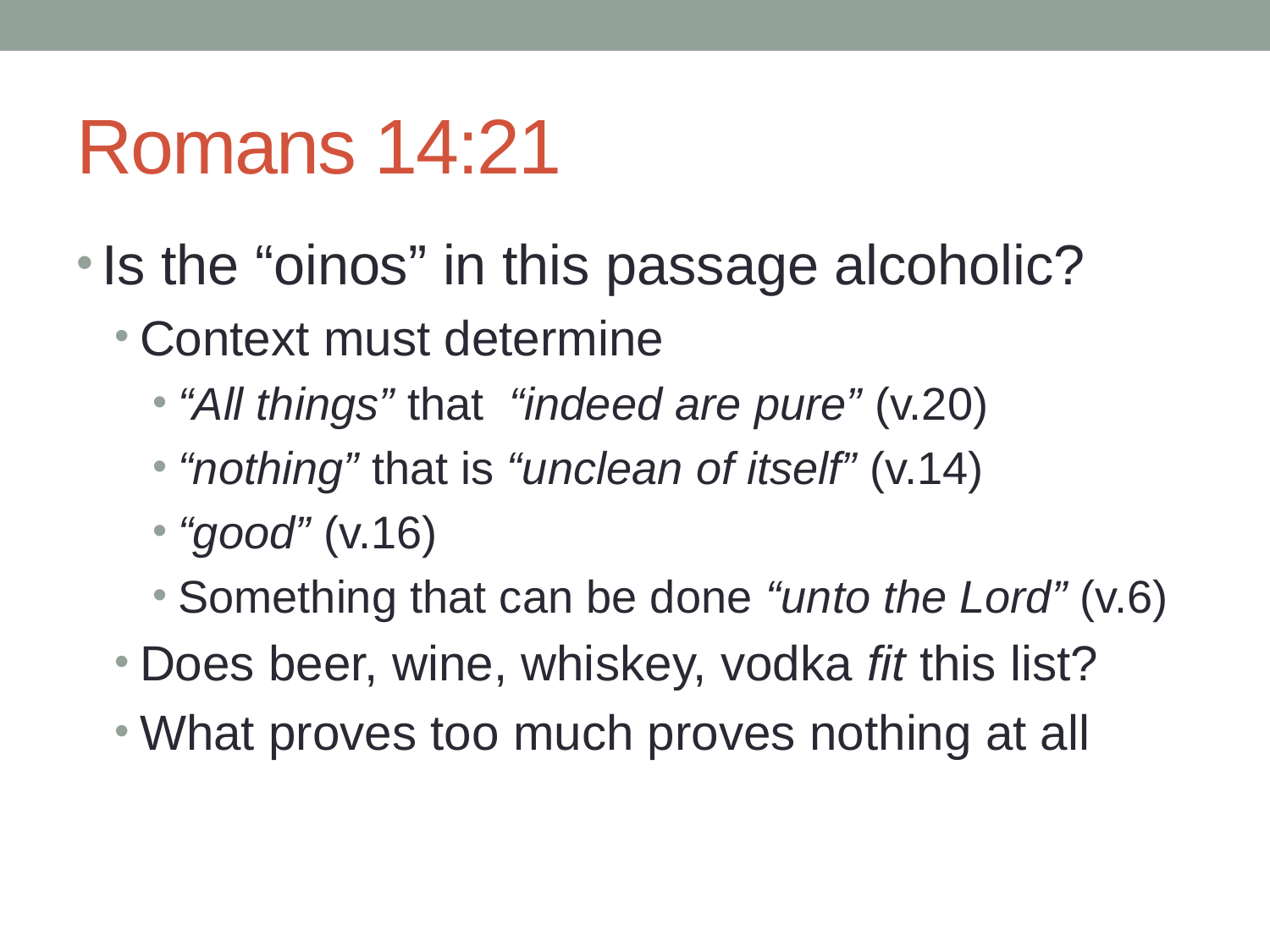

# Romans 14:21
Is the “oinos” in this passage alcoholic?
Context must determine
“All things” that  “indeed are pure” (v.20)
“nothing” that is “unclean of itself” (v.14)
“good” (v.16)
Something that can be done “unto the Lord” (v.6)
Does beer, wine, whiskey, vodka fit this list?
What proves too much proves nothing at all